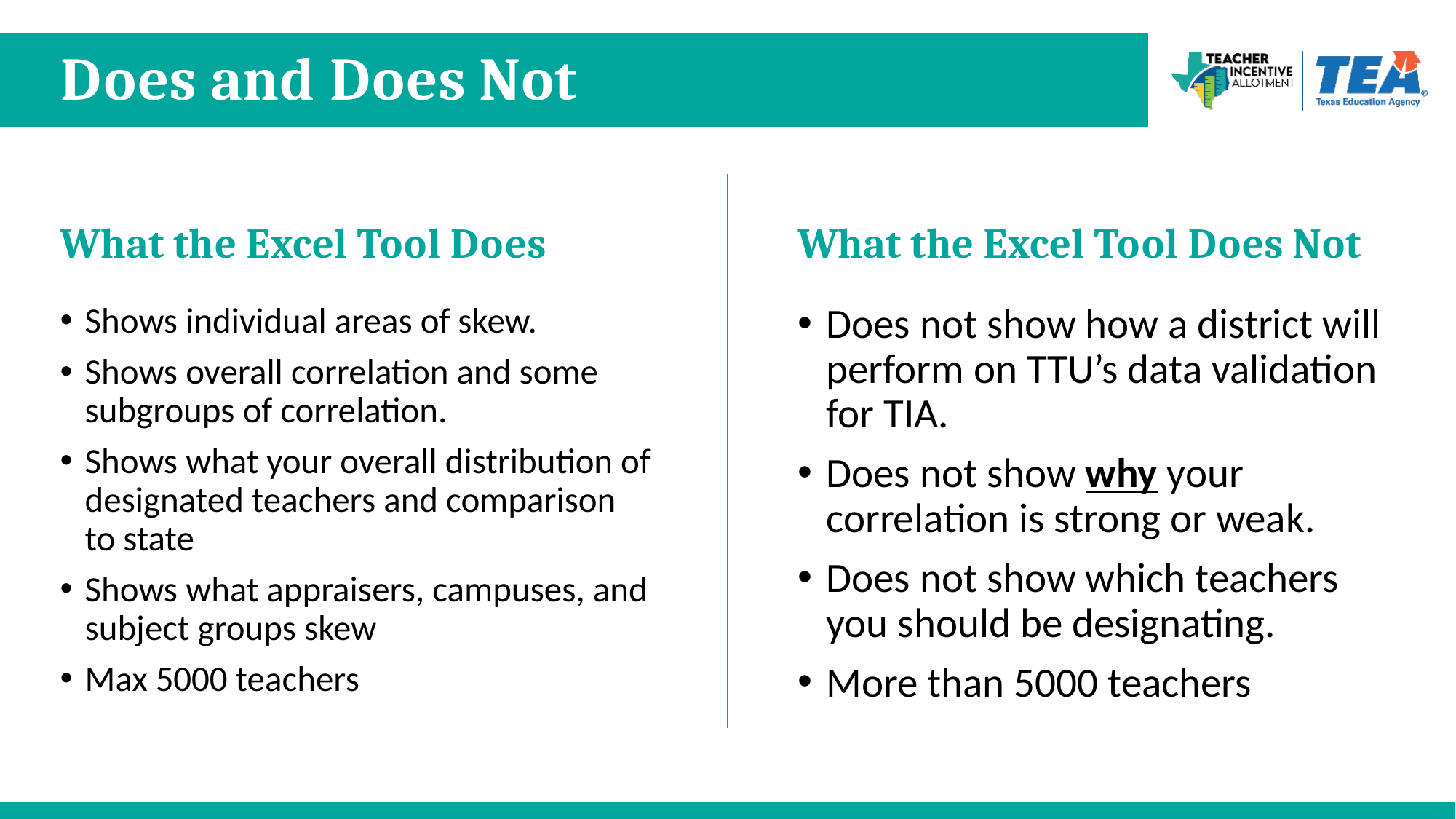

# Does and Does Not
What the Excel Tool Does
What the Excel Tool Does Not
Shows individual areas of skew.
Shows overall correlation and some subgroups of correlation.
Shows what your overall distribution of designated teachers and comparison to state
Shows what appraisers, campuses, and subject groups skew
Max 5000 teachers

Does not show how a district will perform on TTU’s data validation for TIA.
Does not show why your correlation is strong or weak.
Does not show which teachers you should be designating.
More than 5000 teachers